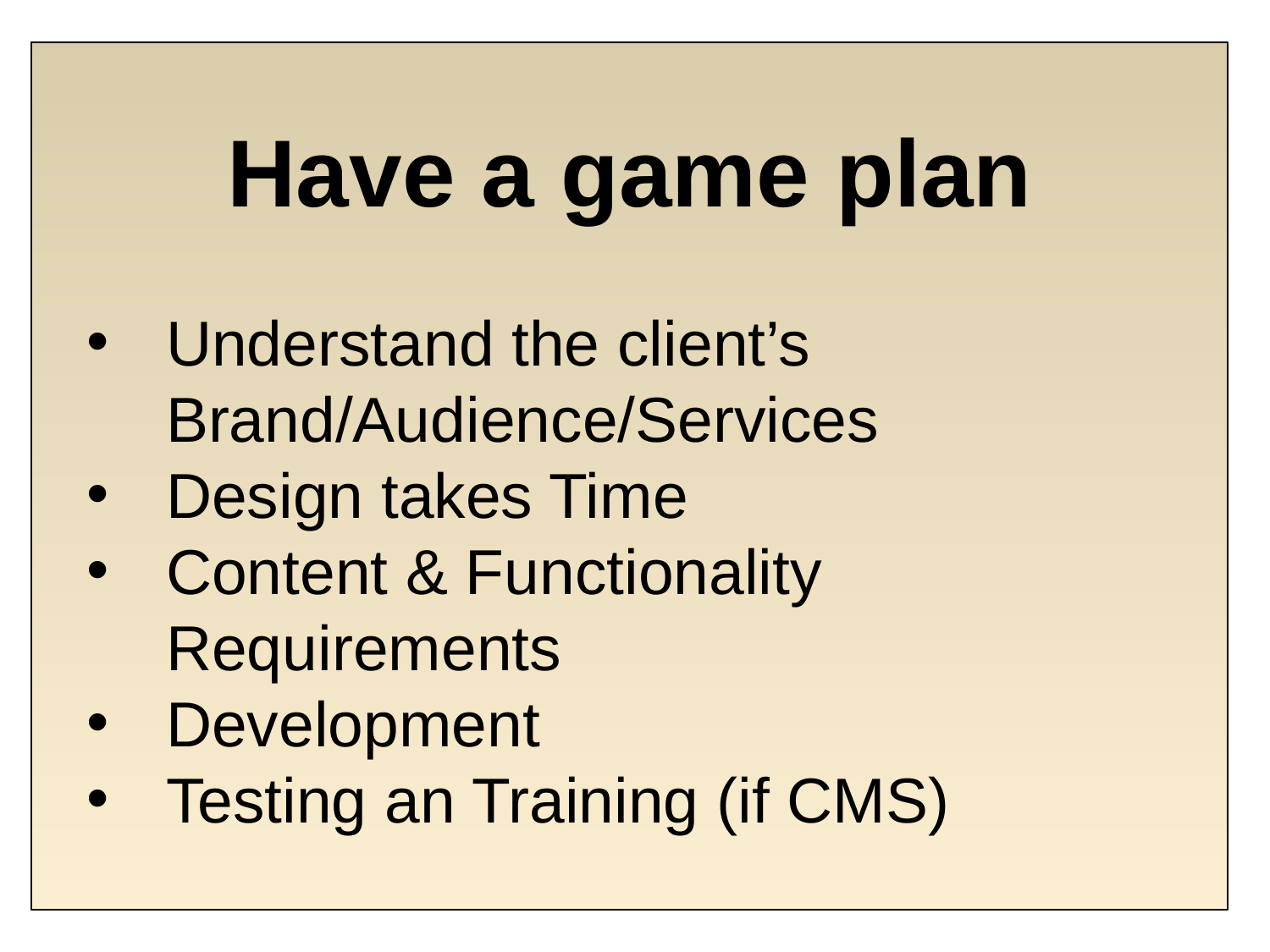

Have a game plan

Understand the client’s Brand/Audience/Services
Design takes Time
Content & Functionality Requirements
Development
Testing an Training (if CMS)